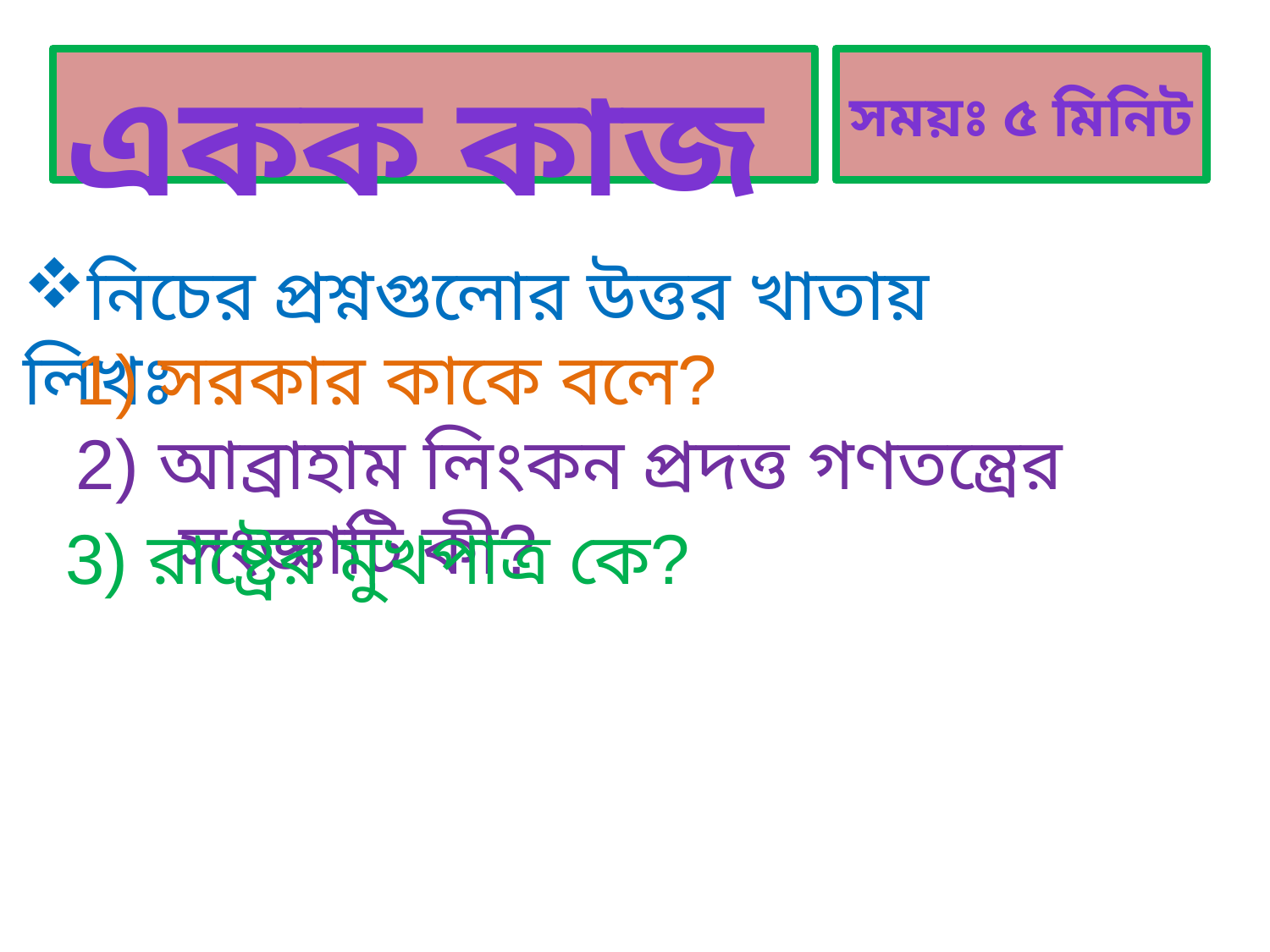

একক কাজ
সময়ঃ ৫ মিনিট
নিচের প্রশ্নগুলোর উত্তর খাতায় লিখঃ
1) সরকার কাকে বলে?
2) আব্রাহাম লিংকন প্রদত্ত গণতন্ত্রের সংজ্ঞাটি কী?
3) রাষ্ট্রের মুখপাত্র কে?